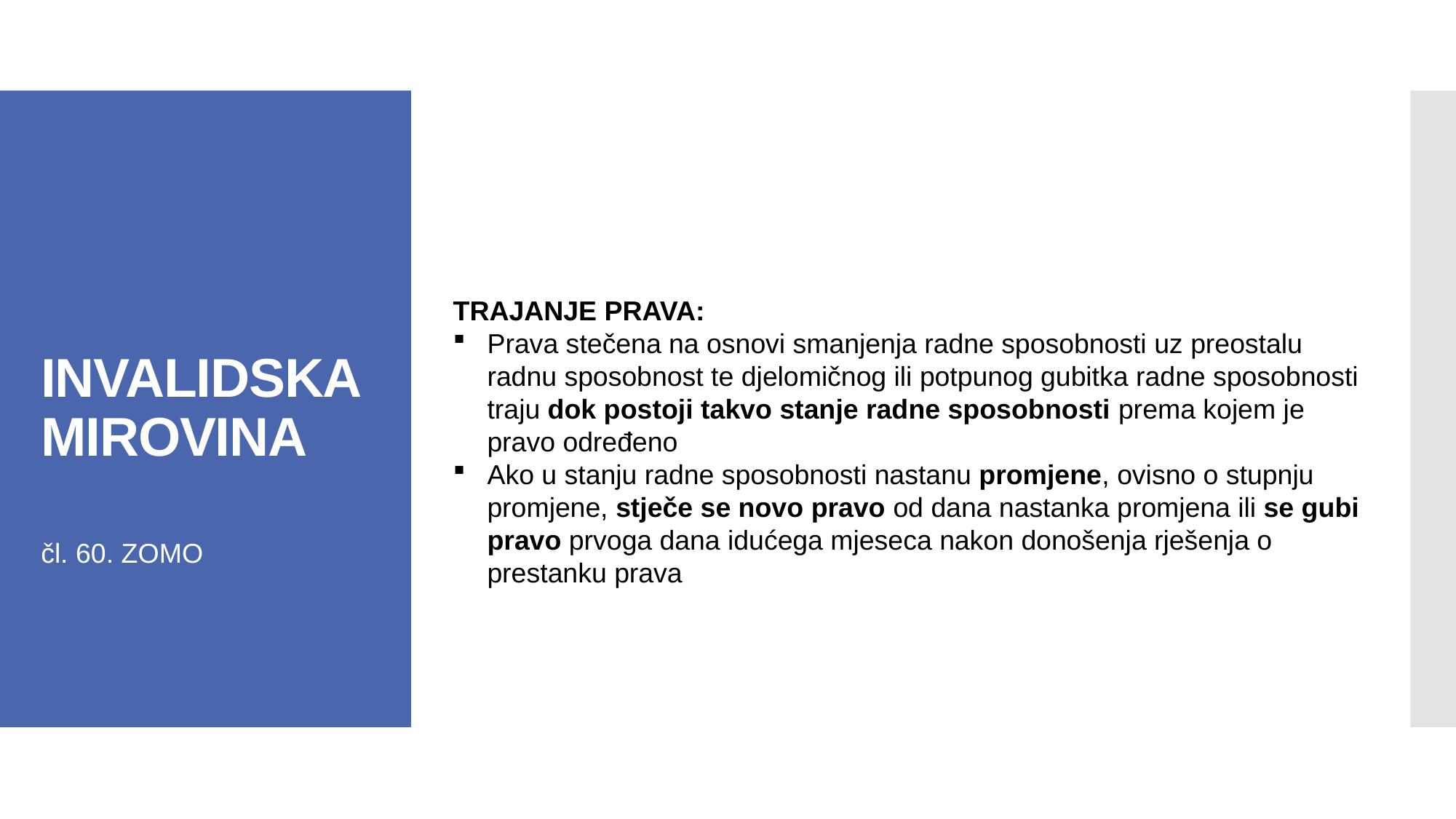

# INVALIDSKA MIROVINA
TRAJANJE PRAVA:
Prava stečena na osnovi smanjenja radne sposobnosti uz preostalu radnu sposobnost te djelomičnog ili potpunog gubitka radne sposobnosti traju dok postoji takvo stanje radne sposobnosti prema kojem je pravo određeno
Ako u stanju radne sposobnosti nastanu promjene, ovisno o stupnju promjene, stječe se novo pravo od dana nastanka promjena ili se gubi pravo prvoga dana idućega mjeseca nakon donošenja rješenja o prestanku prava
čl. 60. ZOMO